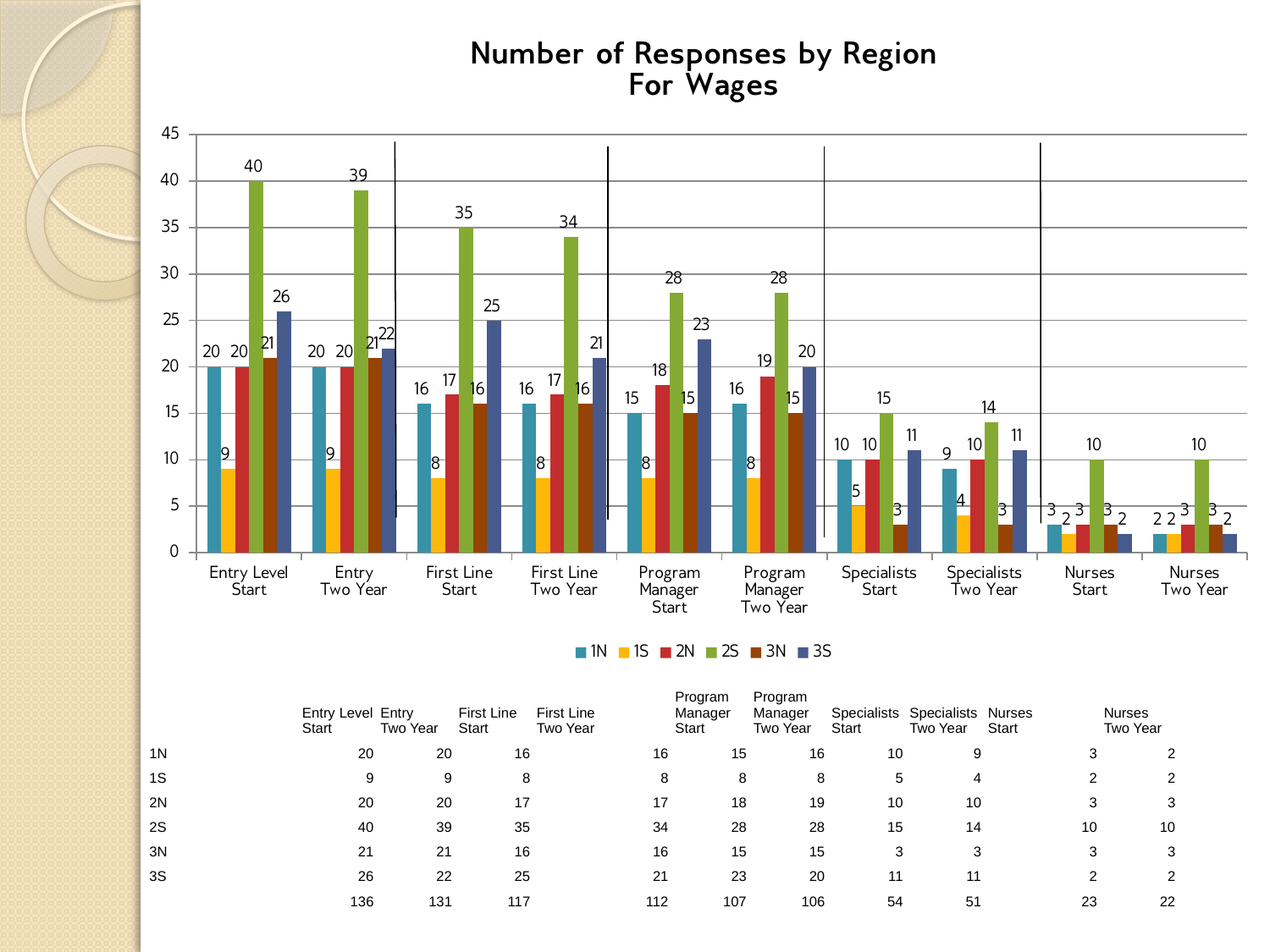

### Chart: Number of Responses by Region
For Wages

| Category | 1N | 1S | 2N | 2S | 3N | 3S |
|---|---|---|---|---|---|---|
| Entry Level
Start | 20.0 | 9.0 | 20.0 | 40.0 | 21.0 | 26.0 |
| Entry
Two Year | 20.0 | 9.0 | 20.0 | 39.0 | 21.0 | 22.0 |
| First Line
Start | 16.0 | 8.0 | 17.0 | 35.0 | 16.0 | 25.0 |
| First Line
Two Year | 16.0 | 8.0 | 17.0 | 34.0 | 16.0 | 21.0 |
| Program Manager
Start | 15.0 | 8.0 | 18.0 | 28.0 | 15.0 | 23.0 |
| Program Manager
Two Year | 16.0 | 8.0 | 19.0 | 28.0 | 15.0 | 20.0 |
| Specialists
Start | 10.0 | 5.0 | 10.0 | 15.0 | 3.0 | 11.0 |
| Specialists
Two Year | 9.0 | 4.0 | 10.0 | 14.0 | 3.0 | 11.0 |
| Nurses
Start | 3.0 | 2.0 | 3.0 | 10.0 | 3.0 | 2.0 |
| Nurses
Two Year | 2.0 | 2.0 | 3.0 | 10.0 | 3.0 | 2.0 |
|  | Entry Level
Start | Entry
Two Year | First Line
Start | First Line
Two Year | Program Manager
Start | Program Manager
Two Year | Specialists
Start | Specialists
Two Year | Nurses
Start | Nurses
Two Year |  |
| --- | --- | --- | --- | --- | --- | --- | --- | --- | --- | --- | --- |
| 1N | 20 | 20 | 16 | 16 | 15 | 16 | 10 | 9 | 3 | 2 |  |
| 1S | 9 | 9 | 8 | 8 | 8 | 8 | 5 | 4 | 2 | 2 |  |
| 2N | 20 | 20 | 17 | 17 | 18 | 19 | 10 | 10 | 3 | 3 |  |
| 2S | 40 | 39 | 35 | 34 | 28 | 28 | 15 | 14 | 10 | 10 |  |
| 3N | 21 | 21 | 16 | 16 | 15 | 15 | 3 | 3 | 3 | 3 |  |
| 3S | 26 | 22 | 25 | 21 | 23 | 20 | 11 | 11 | 2 | 2 |  |
|  | 136 | 131 | 117 | 112 | 107 | 106 | 54 | 51 | 23 | 22 |  |